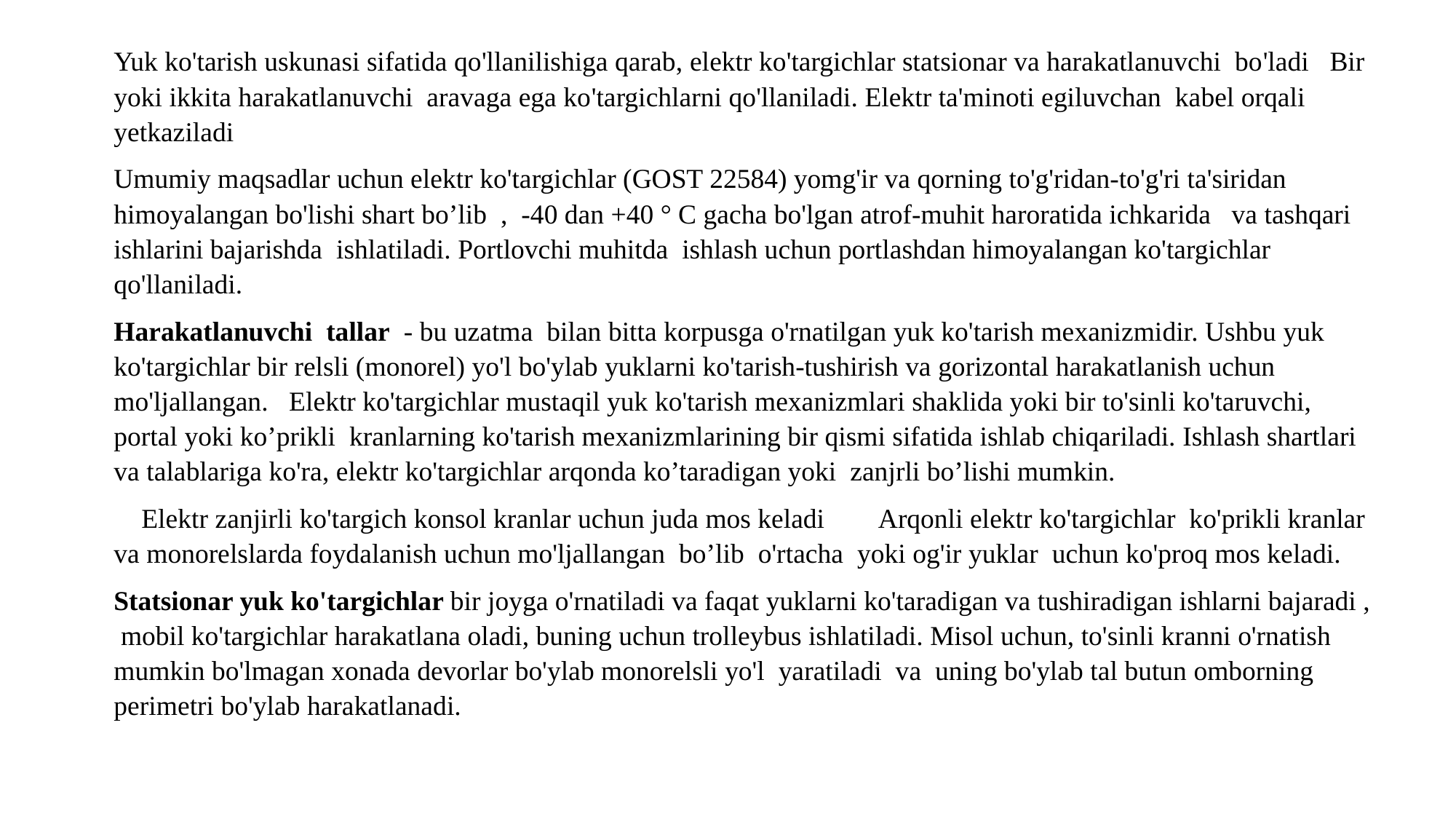

Yuk ko'tarish uskunasi sifatida qo'llanilishiga qarab, elektr ko'targichlar statsionar va harakatlanuvchi  bo'ladi   Bir yoki ikkita harakatlanuvchi  aravaga ega ko'targichlarni qo'llaniladi. Elektr ta'minoti egiluvchan  kabel orqali yetkaziladi
Umumiy maqsadlar uchun elektr ko'targichlar (GOST 22584) yomg'ir va qorning to'g'ridan-to'g'ri ta'siridan himoyalangan bo'lishi shart bo’lib  ,  -40 dan +40 ° C gacha bo'lgan atrof-muhit haroratida ichkarida   va tashqari  ishlarini bajarishda  ishlatiladi. Portlovchi muhitda  ishlash uchun portlashdan himoyalangan ko'targichlar qo'llaniladi.
Harakatlanuvchi  tallar  - bu uzatma  bilan bitta korpusga o'rnatilgan yuk ko'tarish mexanizmidir. Ushbu yuk ko'targichlar bir relsli (monorel) yo'l bo'ylab yuklarni ko'tarish-tushirish va gorizontal harakatlanish uchun mo'ljallangan.   Elektr ko'targichlar mustaqil yuk ko'tarish mexanizmlari shaklida yoki bir to'sinli ko'taruvchi, portal yoki ko’prikli  kranlarning ko'tarish mexanizmlarining bir qismi sifatida ishlab chiqariladi. Ishlash shartlari va talablariga ko'ra, elektr ko'targichlar arqonda ko’taradigan yoki  zanjrli bo’lishi mumkin.
    Elektr zanjirli ko'targich konsol kranlar uchun juda mos keladi        Arqonli elektr ko'targichlar  ko'prikli kranlar va monorelslarda foydalanish uchun mo'ljallangan  bo’lib  o'rtacha  yoki og'ir yuklar  uchun ko'proq mos keladi.
Statsionar yuk ko'targichlar bir joyga o'rnatiladi va faqat yuklarni ko'taradigan va tushiradigan ishlarni bajaradi ,  mobil ko'targichlar harakatlana oladi, buning uchun trolleybus ishlatiladi. Misol uchun, to'sinli kranni o'rnatish mumkin bo'lmagan xonada devorlar bo'ylab monorelsli yo'l  yaratiladi  va  uning bo'ylab tal butun omborning perimetri bo'ylab harakatlanadi.